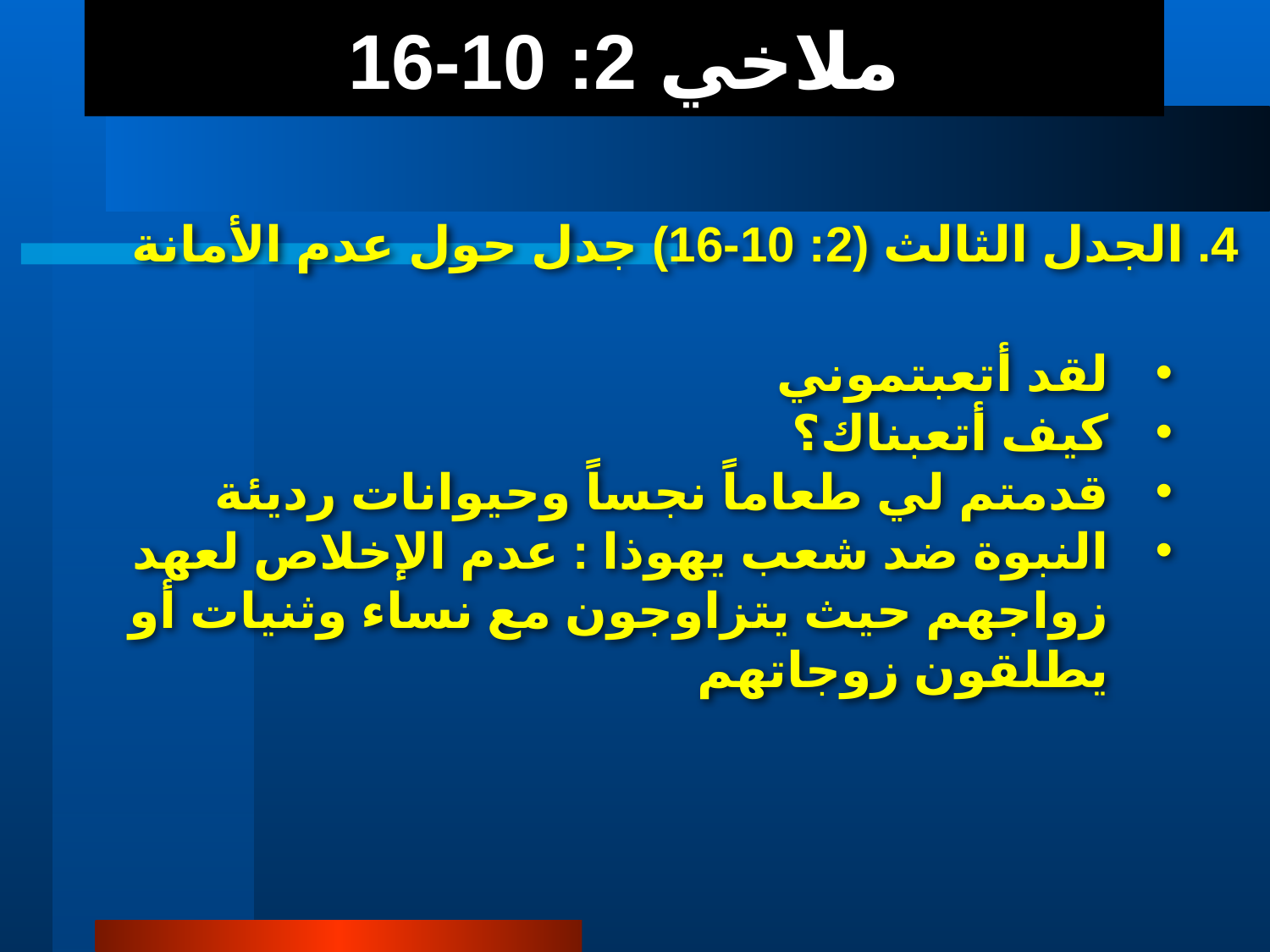

# ملاخي 2: 10-16
4. الجدل الثالث (2: 10-16) جدل حول عدم الأمانة
لقد أتعبتموني
كيف أتعبناك؟
قدمتم لي طعاماً نجساً وحيوانات رديئة
النبوة ضد شعب يهوذا : عدم الإخلاص لعهد زواجهم حيث يتزاوجون مع نساء وثنيات أو يطلقون زوجاتهم